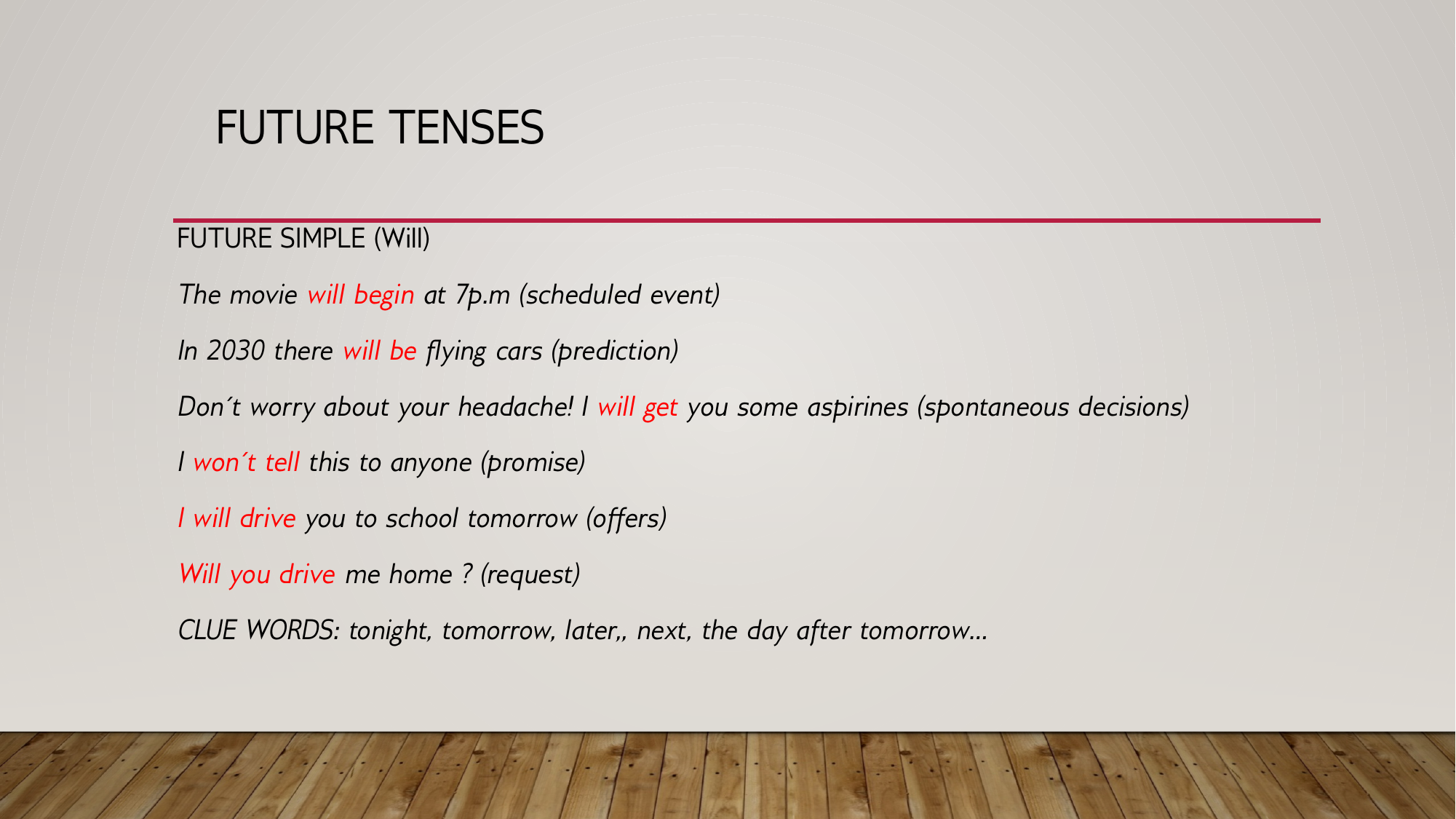

# FUTURE TENSES
FUTURE SIMPLE (Will)
The movie will begin at 7p.m (scheduled event)
In 2030 there will be flying cars (prediction)
Don´t worry about your headache! I will get you some aspirines (spontaneous decisions)
I won´t tell this to anyone (promise)
I will drive you to school tomorrow (offers)
Will you drive me home ? (request)
CLUE WORDS: tonight, tomorrow, later,, next, the day after tomorrow…